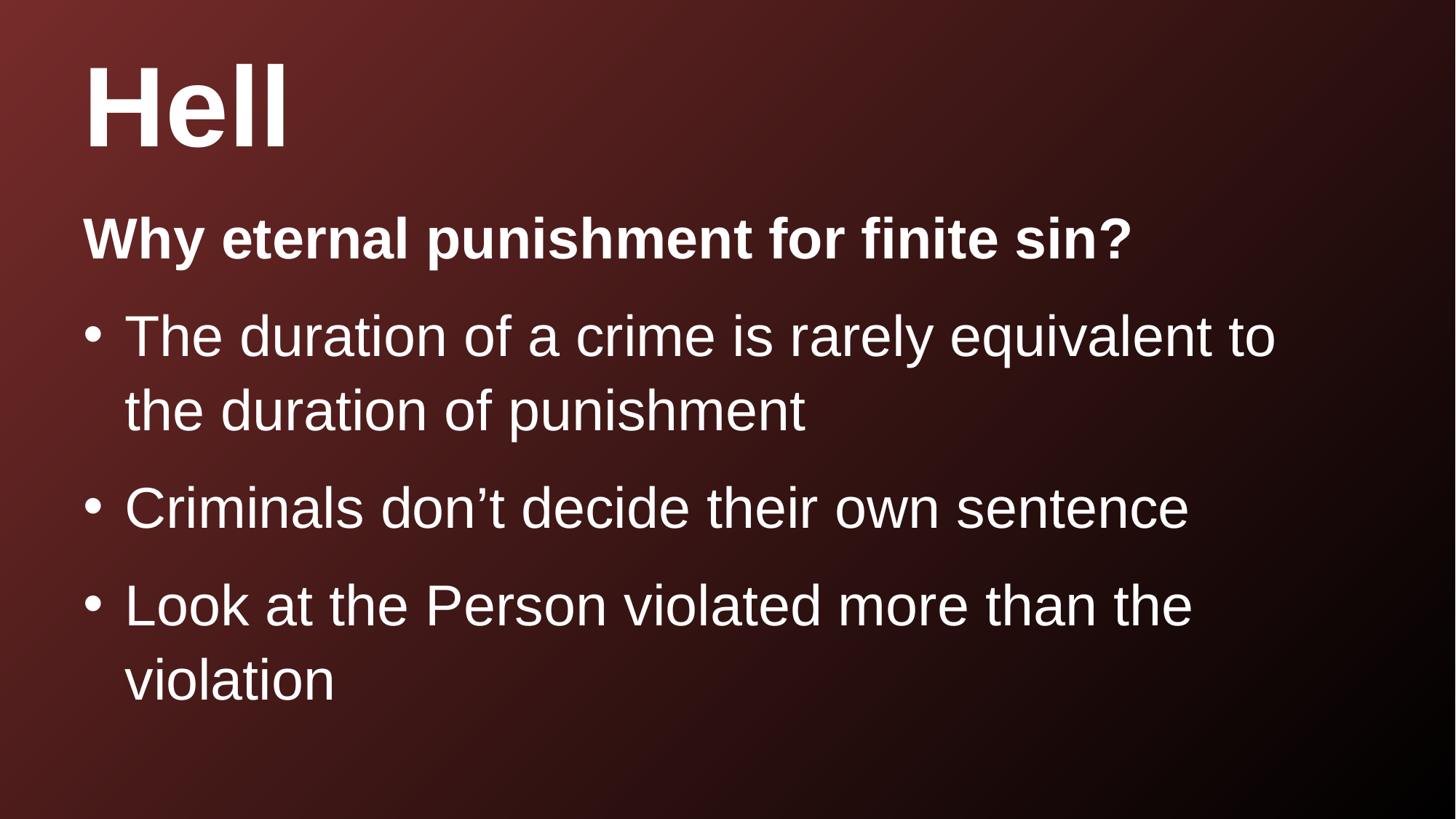

# Hell
Why eternal punishment for finite sin?
The duration of a crime is rarely equivalent to the duration of punishment
Criminals don’t decide their own sentence
Look at the Person violated more than the violation